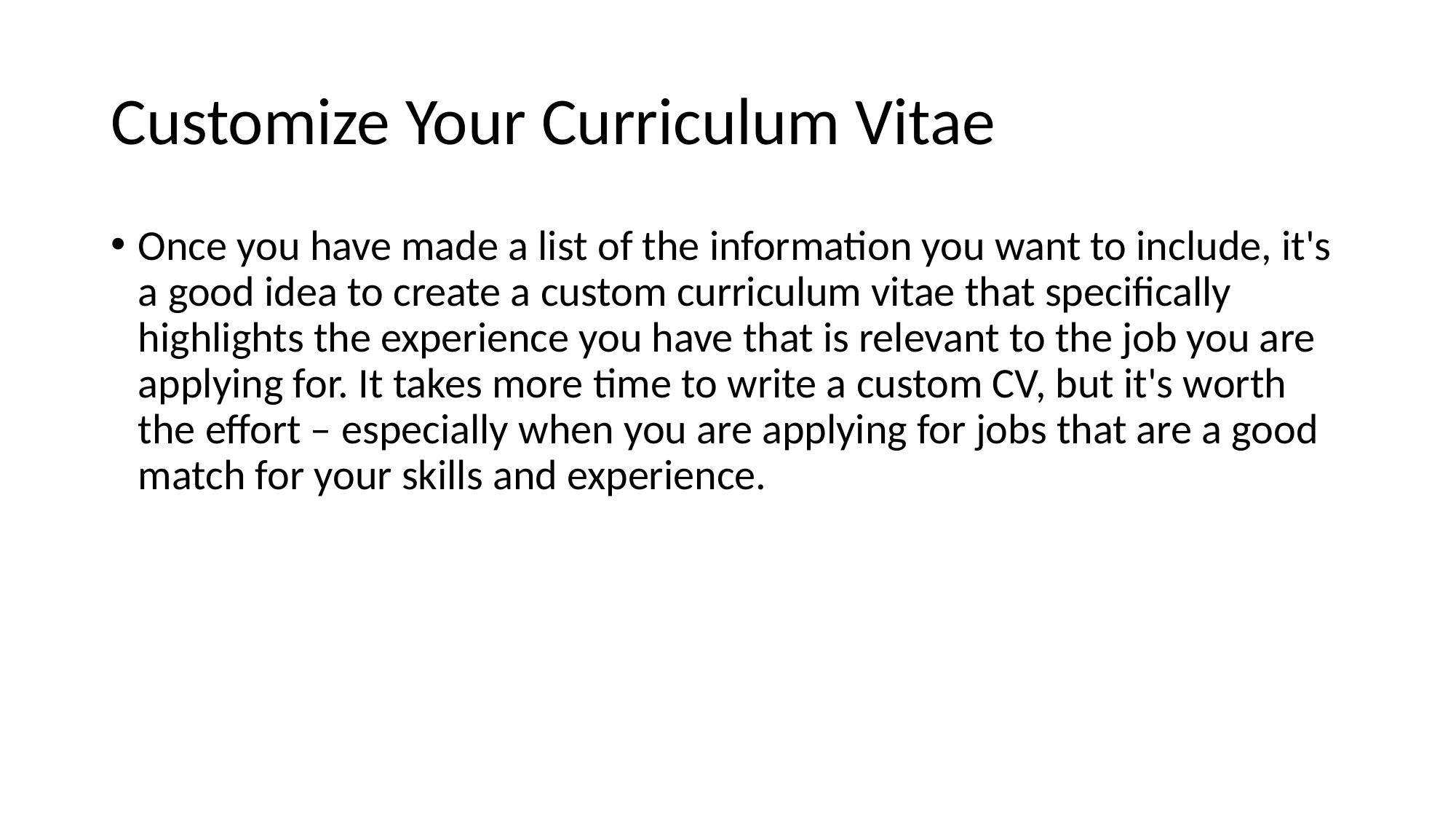

# Customize Your Curriculum Vitae
Once you have made a list of the information you want to include, it's a good idea to create a custom curriculum vitae that specifically highlights the experience you have that is relevant to the job you are applying for. It takes more time to write a custom CV, but it's worth the effort – especially when you are applying for jobs that are a good match for your skills and experience.